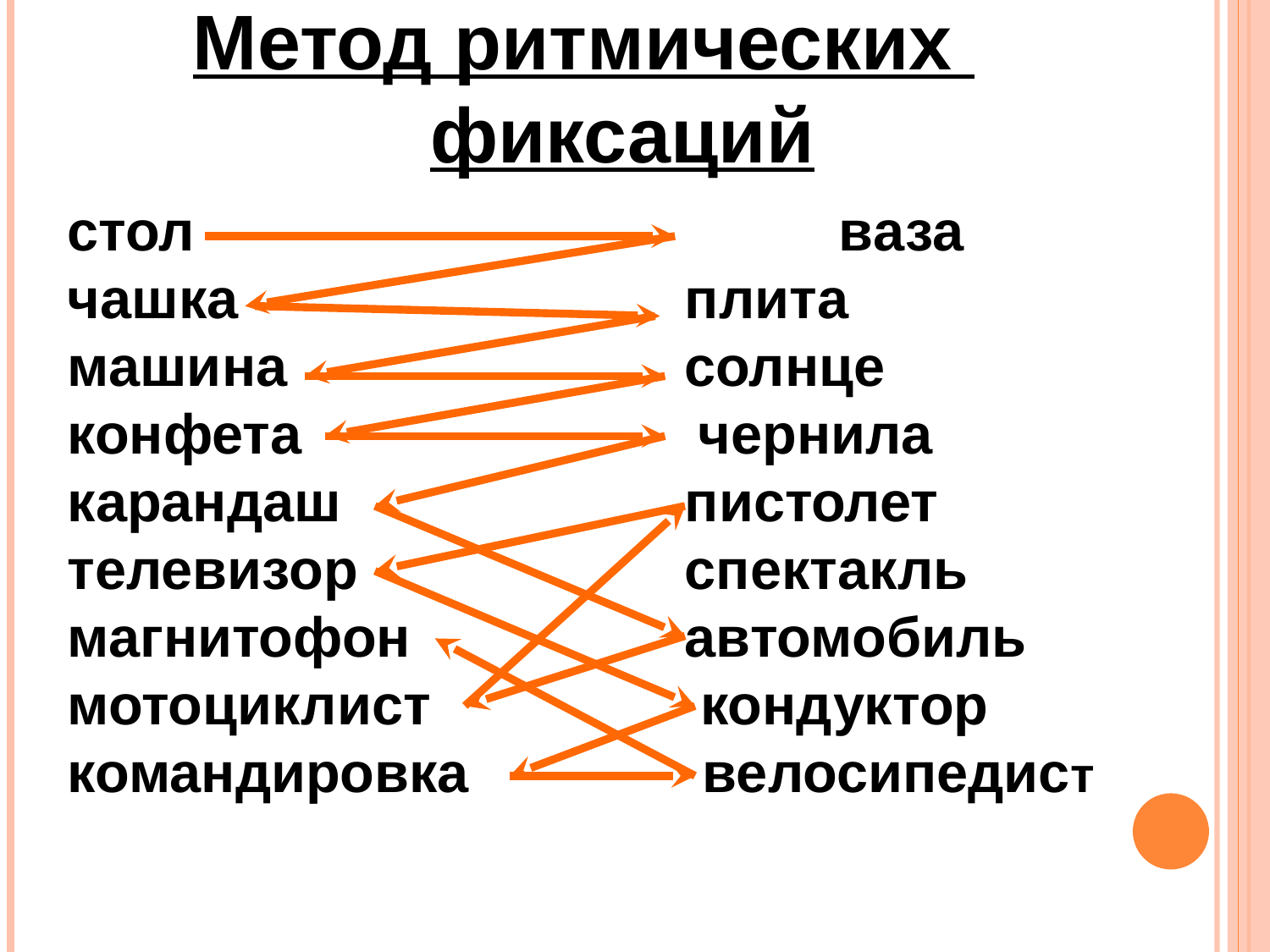

Метод ритмических
фиксаций
стол		                         ваза
чашка			       плита
машина			       солнце
конфета		                чернила
карандаш		       пистолет
телевизор		       спектакль
магнитофон		       автомобиль
мотоциклист		        кондуктор
командировка		велосипедист